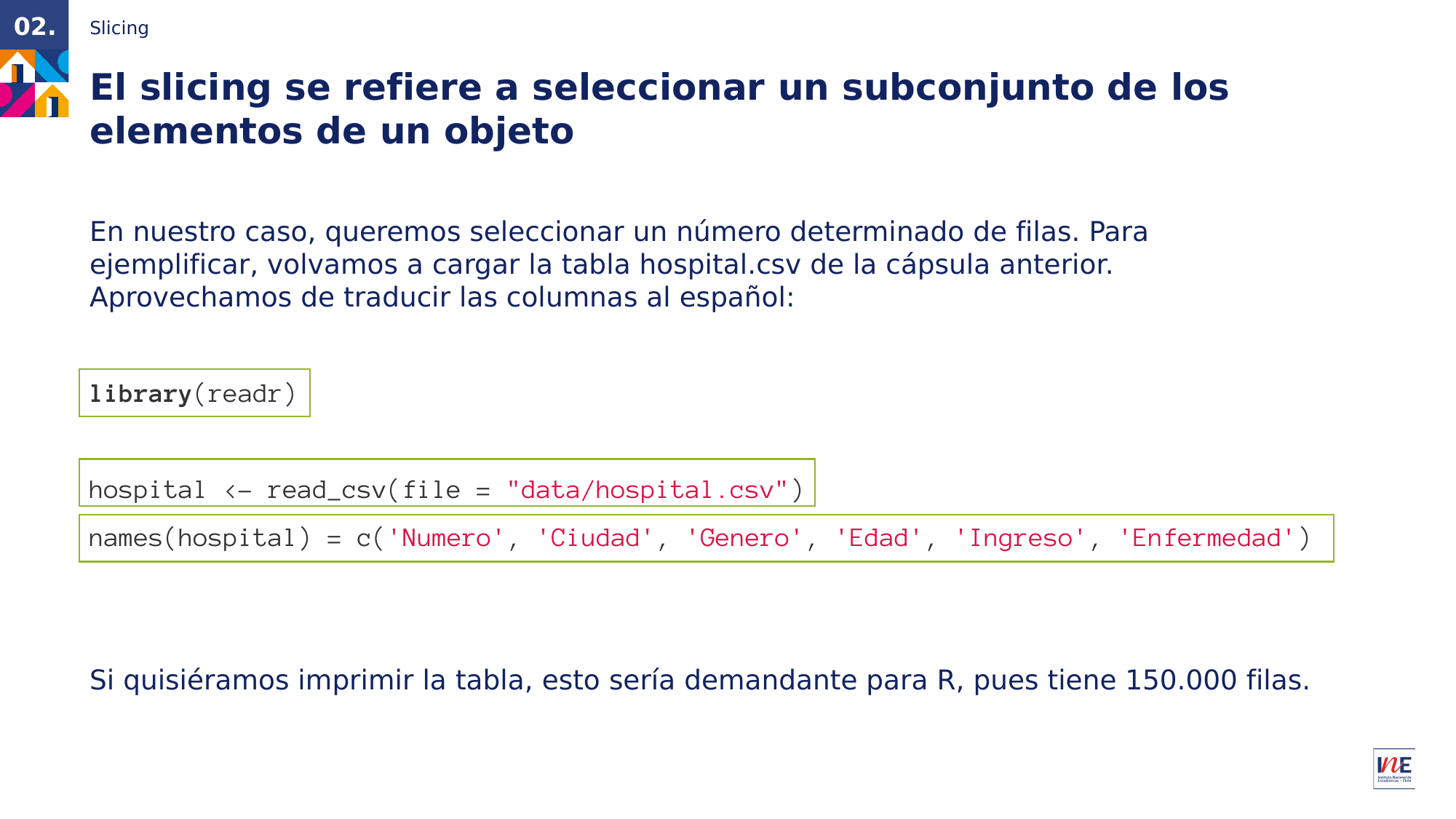

Slicing
02.
El slicing se refiere a seleccionar un subconjunto de los elementos de un objeto

En nuestro caso, queremos seleccionar un número determinado de filas. Para ejemplificar, volvamos a cargar la tabla hospital.csv de la cápsula anterior. Aprovechamos de traducir las columnas al español:

library(readr)

hospital <- read_csv(file = "data/hospital.csv")
names(hospital) = c('Numero', 'Ciudad', 'Genero', 'Edad', 'Ingreso', 'Enfermedad')

Si quisiéramos imprimir la tabla, esto sería demandante para R, pues tiene 150.000 filas.